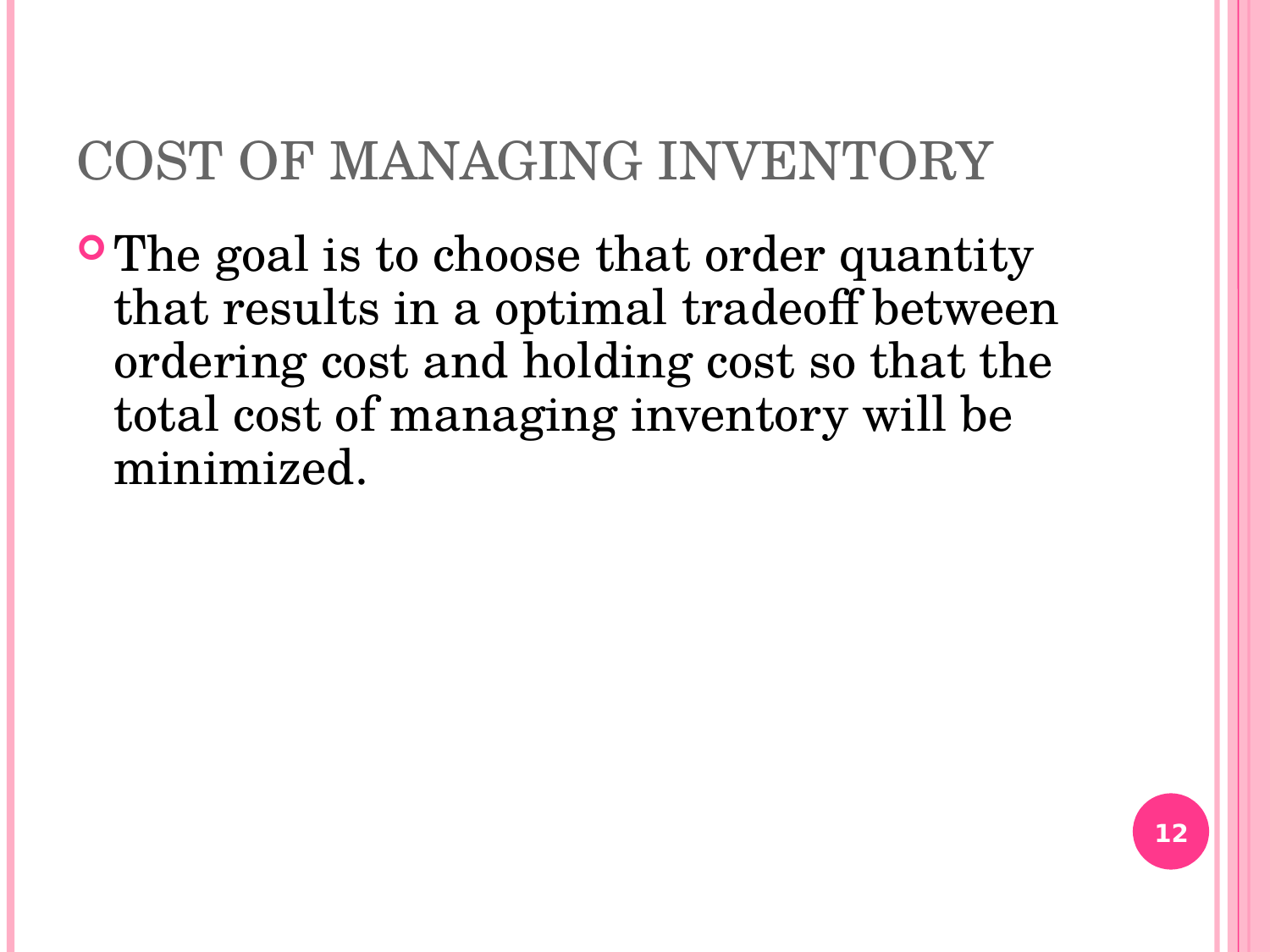

COST OF MANAGING INVENTORY
The goal is to choose that order quantity that results in a optimal tradeoff between ordering cost and holding cost so that the total cost of managing inventory will be minimized.
12